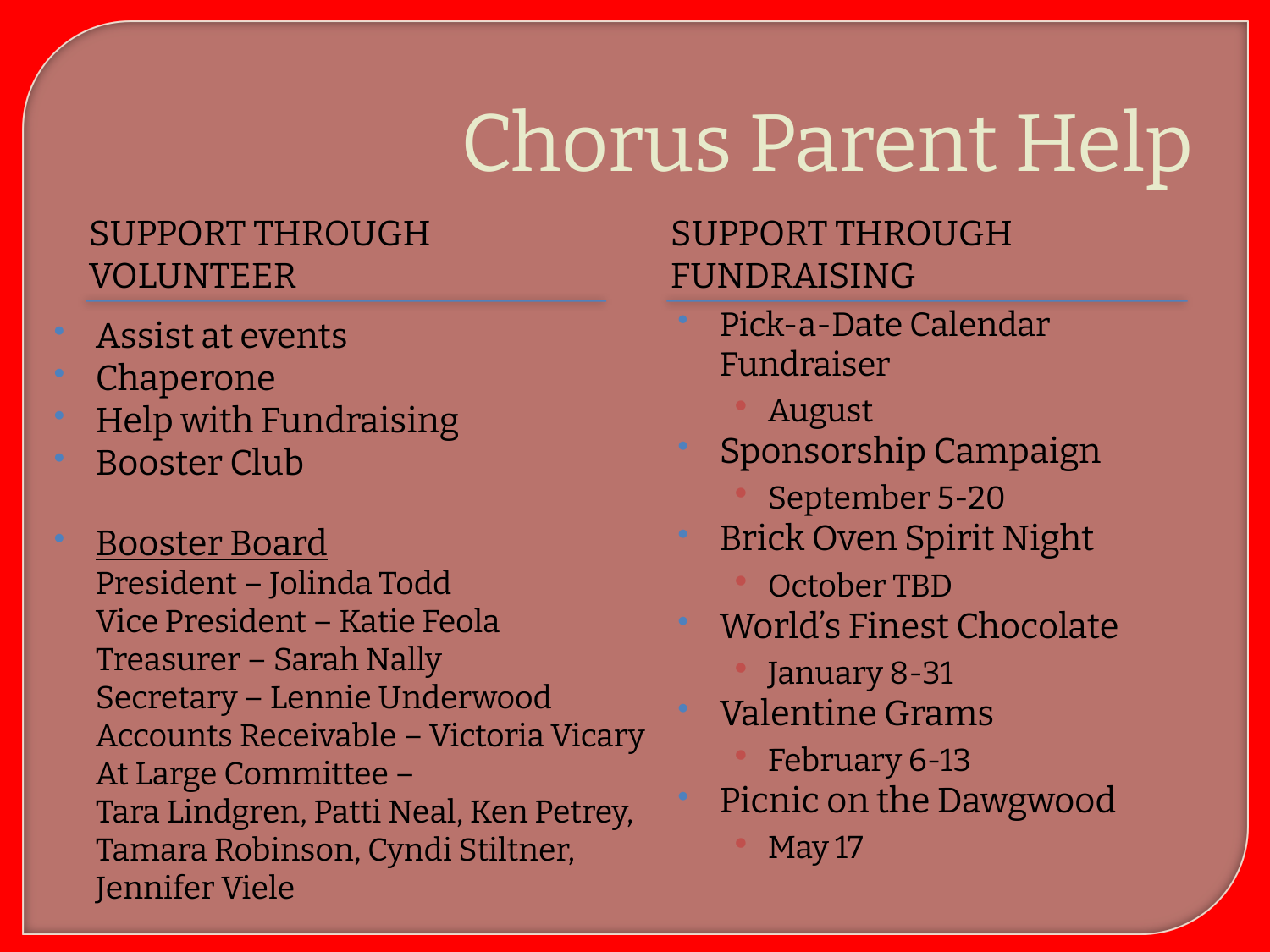

# Chorus Parent Help
SUPPORT THROUGH VOLUNTEER
SUPPORT THROUGH FUNDRAISING
Pick-a-Date Calendar Fundraiser
August
Sponsorship Campaign
September 5-20
Brick Oven Spirit Night
October TBD
World’s Finest Chocolate
January 8-31
Valentine Grams
February 6-13
Picnic on the Dawgwood
May 17
Assist at events
Chaperone
Help with Fundraising
Booster Club

Booster Board
	President – Jolinda Todd
	Vice President – Katie Feola
	Treasurer – Sarah Nally
	Secretary – Lennie Underwood
	Accounts Receivable – Victoria Vicary
	At Large Committee –
Tara Lindgren, Patti Neal, Ken Petrey, Tamara Robinson, Cyndi Stiltner, Jennifer Viele